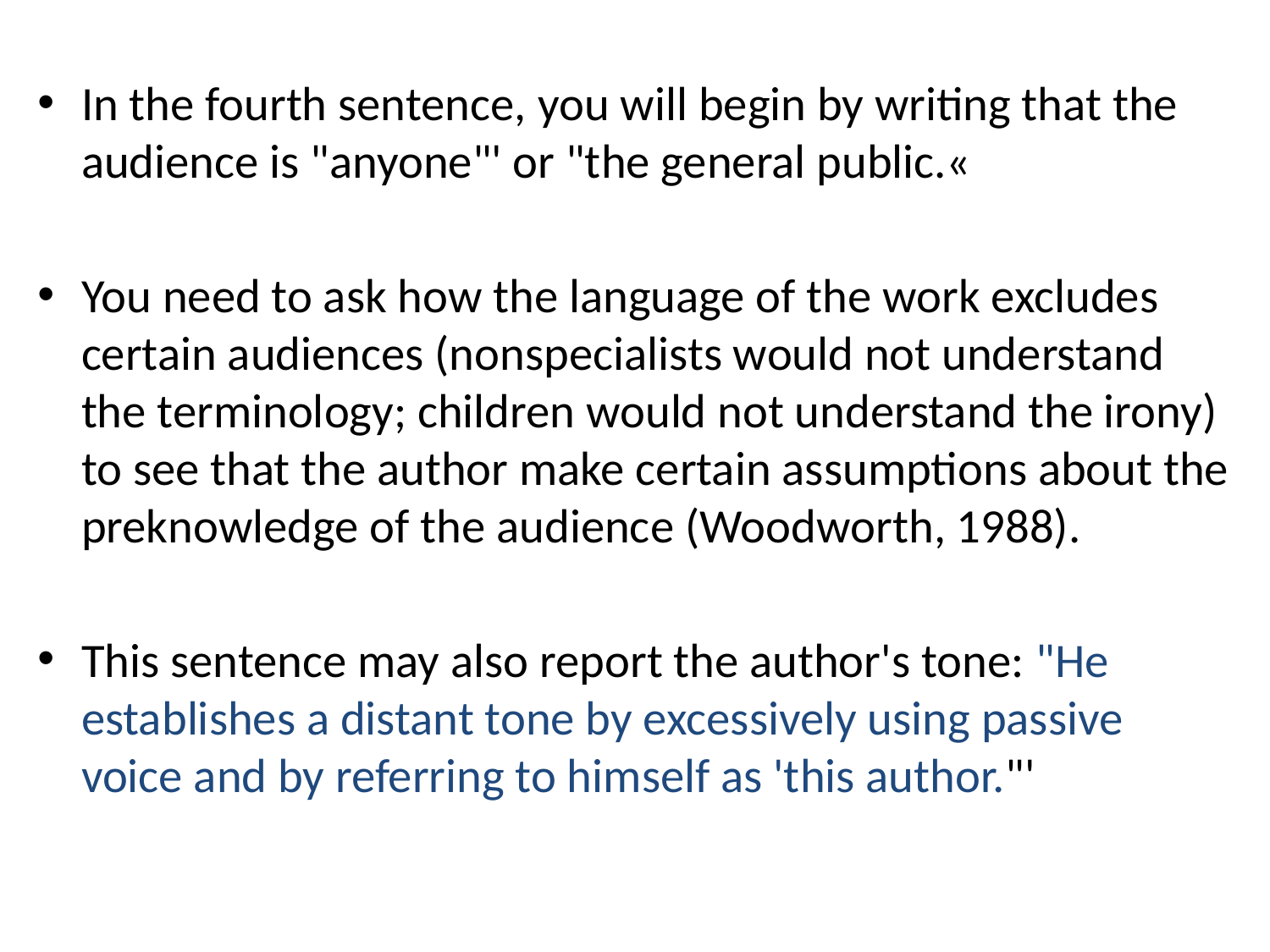

In the fourth sentence, you will begin by writing that the audience is "anyone"' or "the general public.«

You need to ask how the language of the work excludes certain audiences (nonspecialists would not understand the terminology; children would not understand the irony) to see that the author make certain assumptions about the preknowledge of the audience (Woodworth, 1988).

This sentence may also report the author's tone: "He establishes a distant tone by excessively using passive voice and by referring to himself as 'this author."'